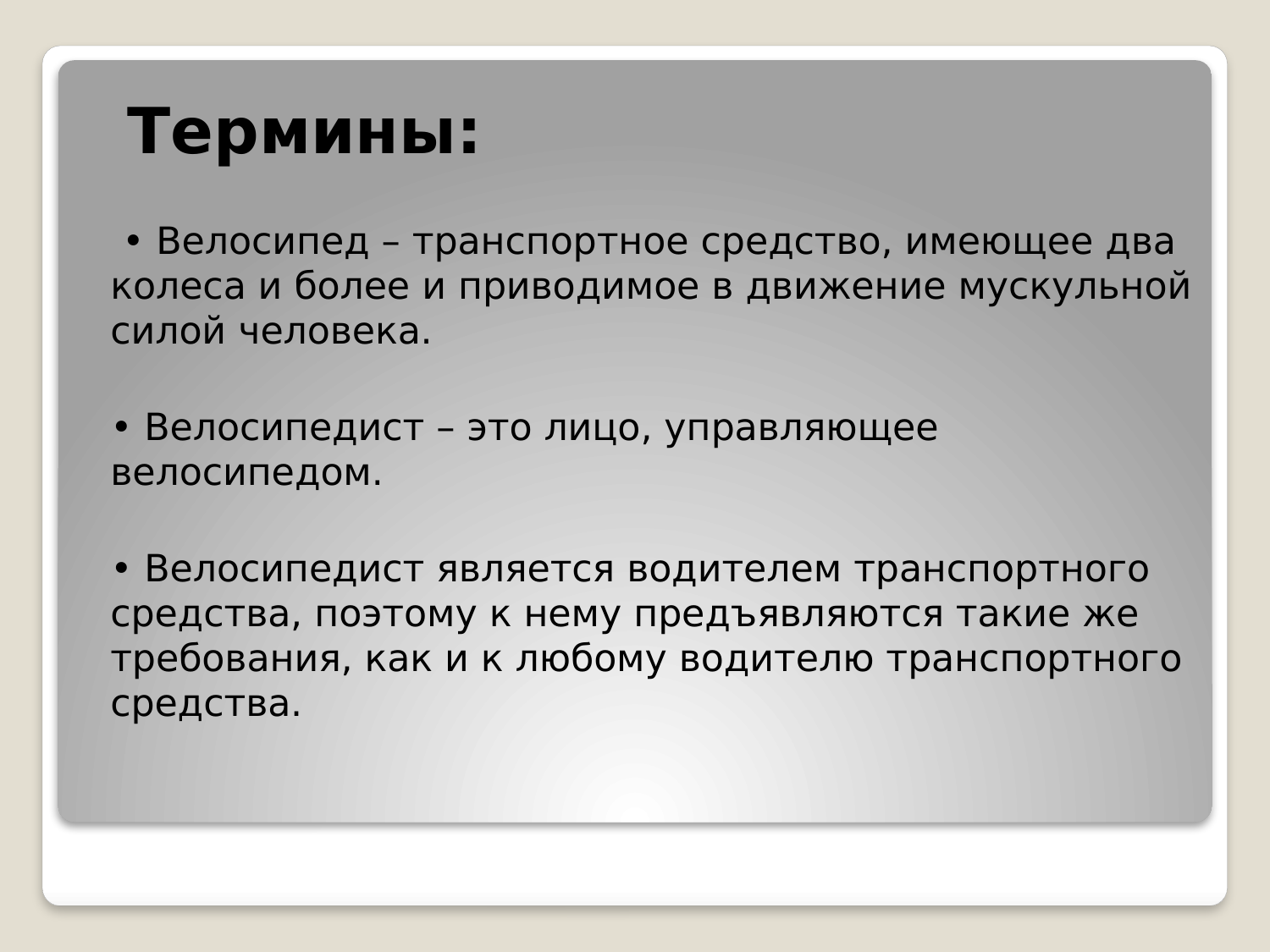

# Термины:

 • Велосипед – транспортное средство, имеющее два колеса и более и приводимое в движение мускульной силой человека.

• Велосипедист – это лицо, управляющее велосипедом.

• Велосипедист является водителем транспортного средства, поэтому к нему предъявляются такие же требования, как и к любому водителю транспортного средства.